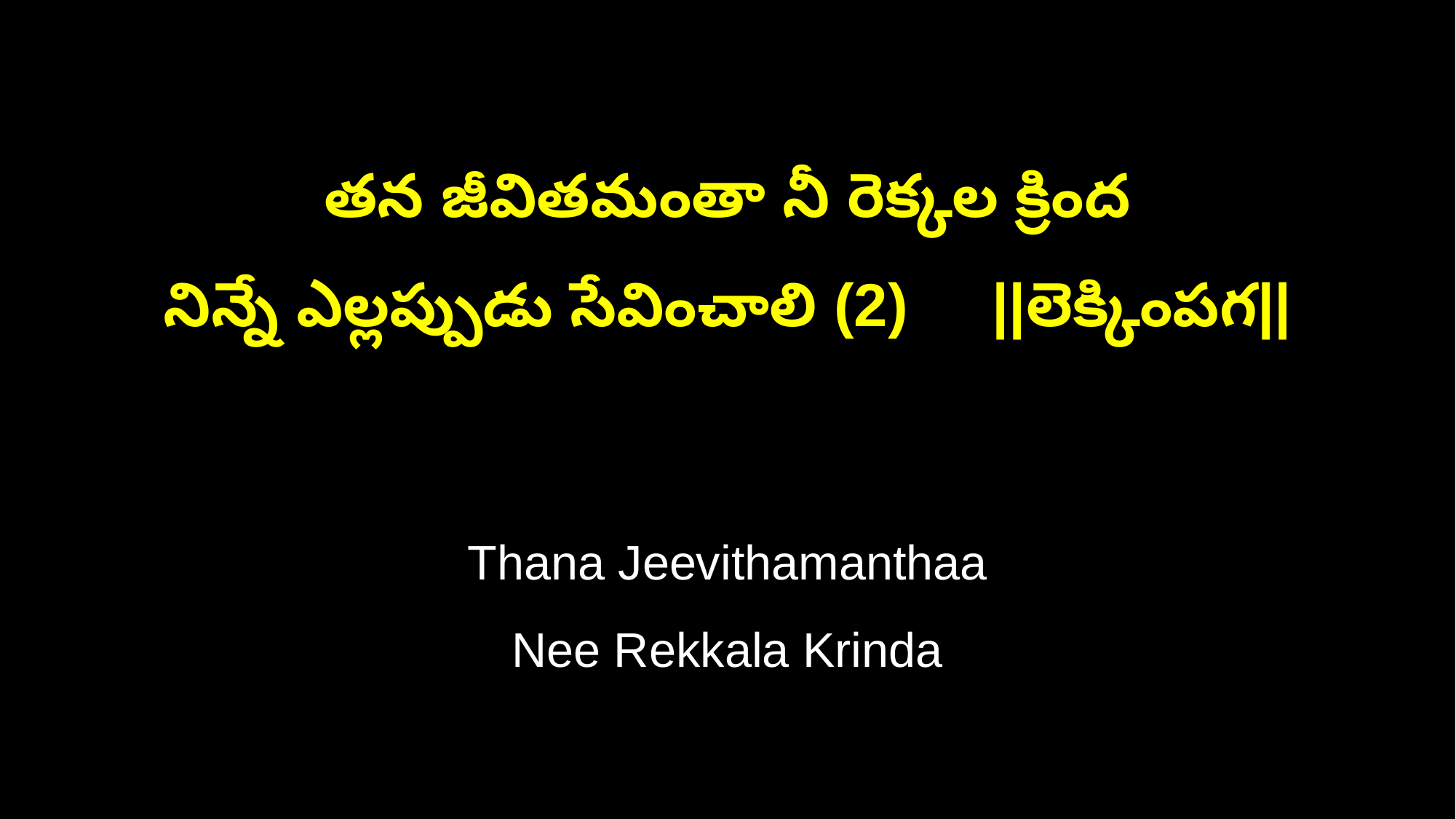

తన జీవితమంతా నీ రెక్కల క్రింద
నిన్నే ఎల్లప్పుడు సేవించాలి (2)     ||లెక్కింపగ||
Thana Jeevithamanthaa
Nee Rekkala Krinda